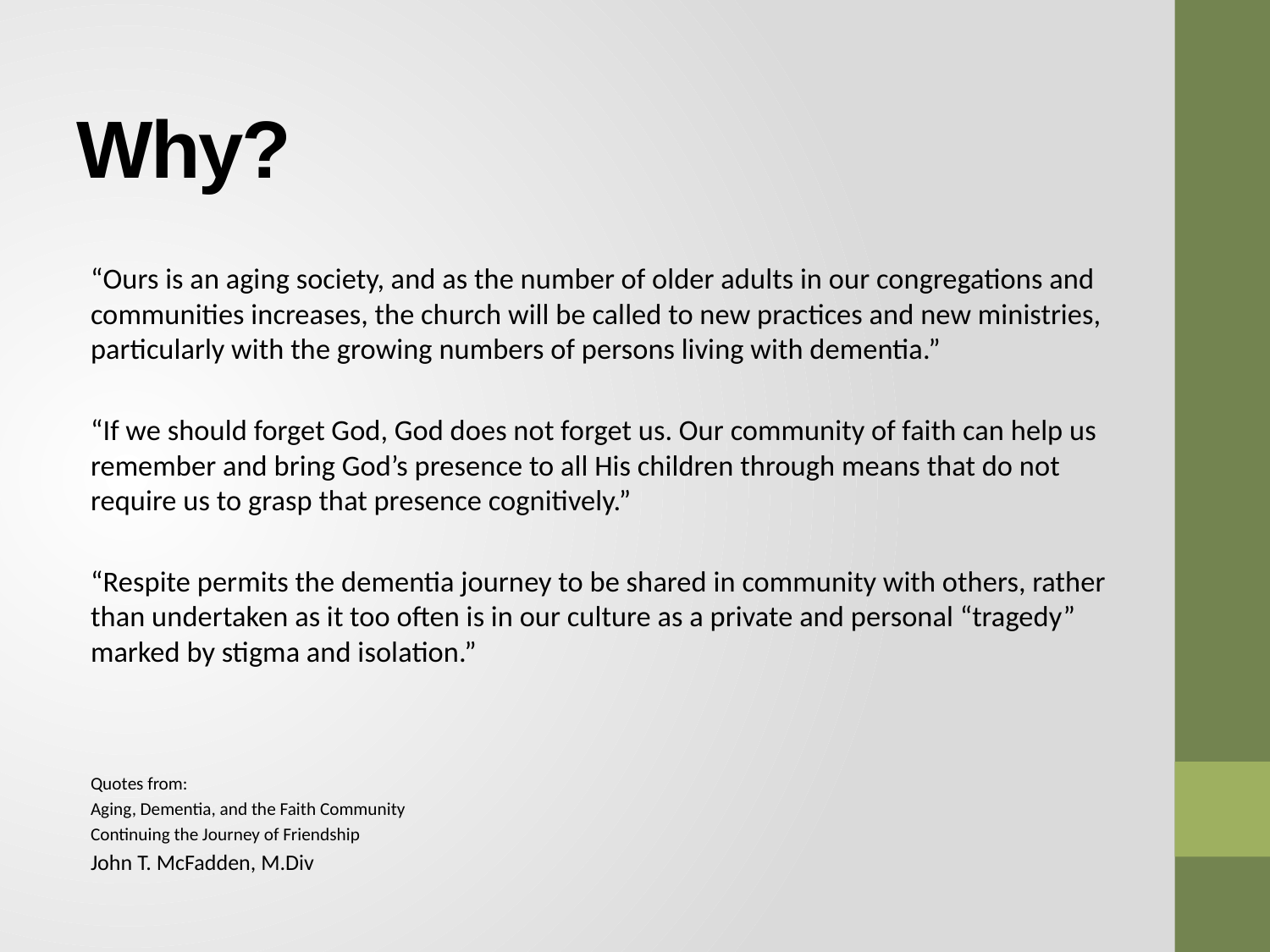

# Why?
“Ours is an aging society, and as the number of older adults in our congregations and communities increases, the church will be called to new practices and new ministries, particularly with the growing numbers of persons living with dementia.”

“If we should forget God, God does not forget us. Our community of faith can help us remember and bring God’s presence to all His children through means that do not require us to grasp that presence cognitively.”

“Respite permits the dementia journey to be shared in community with others, rather than undertaken as it too often is in our culture as a private and personal “tragedy” marked by stigma and isolation.”

Quotes from:
Aging, Dementia, and the Faith Community
Continuing the Journey of Friendship
John T. McFadden, M.Div